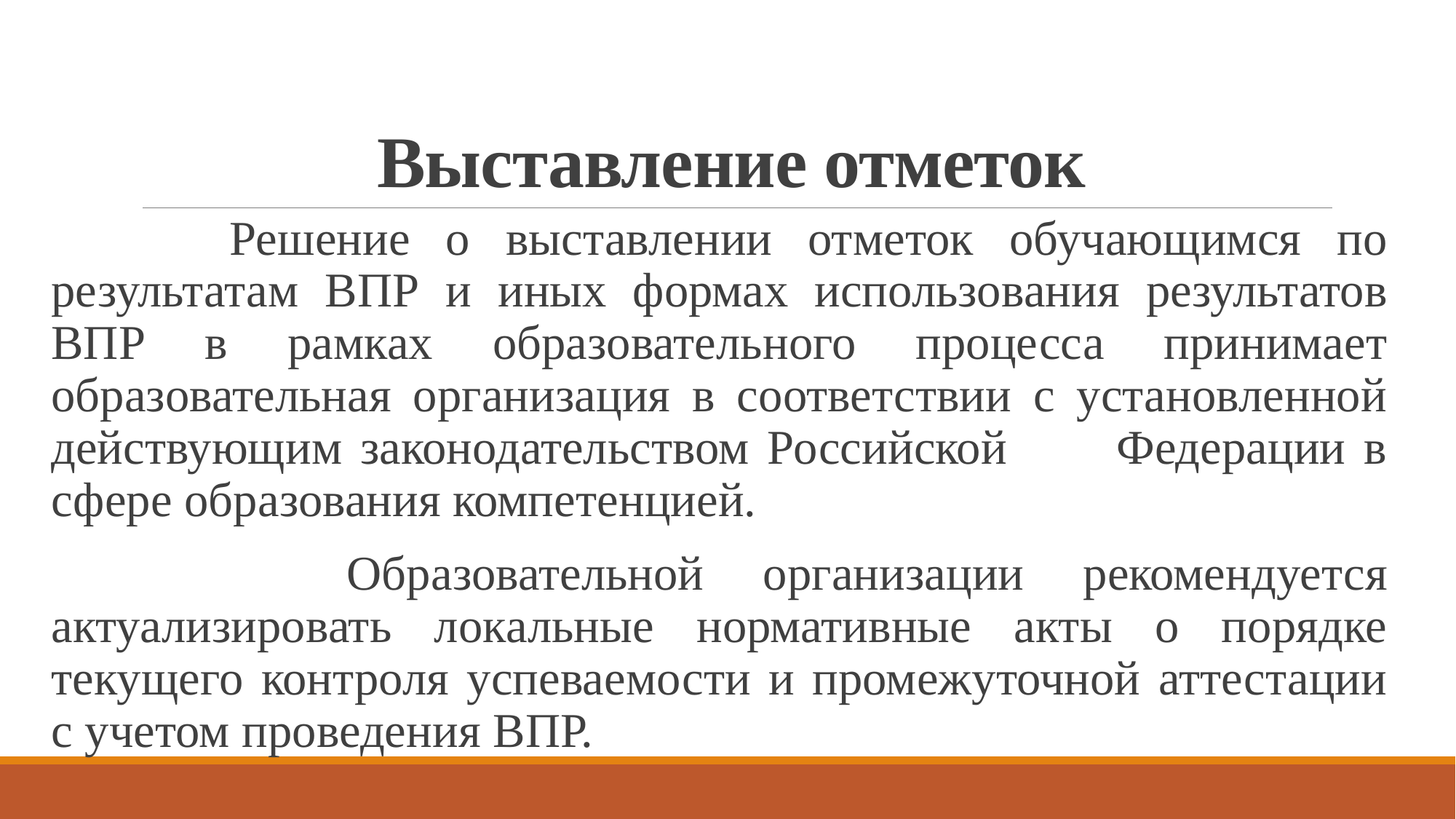

# Выставление отметок
     Решение о выставлении отметок обучающимся по результатам ВПР и иных формах использования результатов ВПР в рамках образовательного процесса принимает образовательная организация в соответствии с установленной действующим законодательством Российской      Федерации в сфере образования компетенцией.
     Образовательной организации рекомендуется актуализировать локальные нормативные акты о порядке текущего контроля успеваемости и промежуточной аттестации с учетом проведения ВПР.